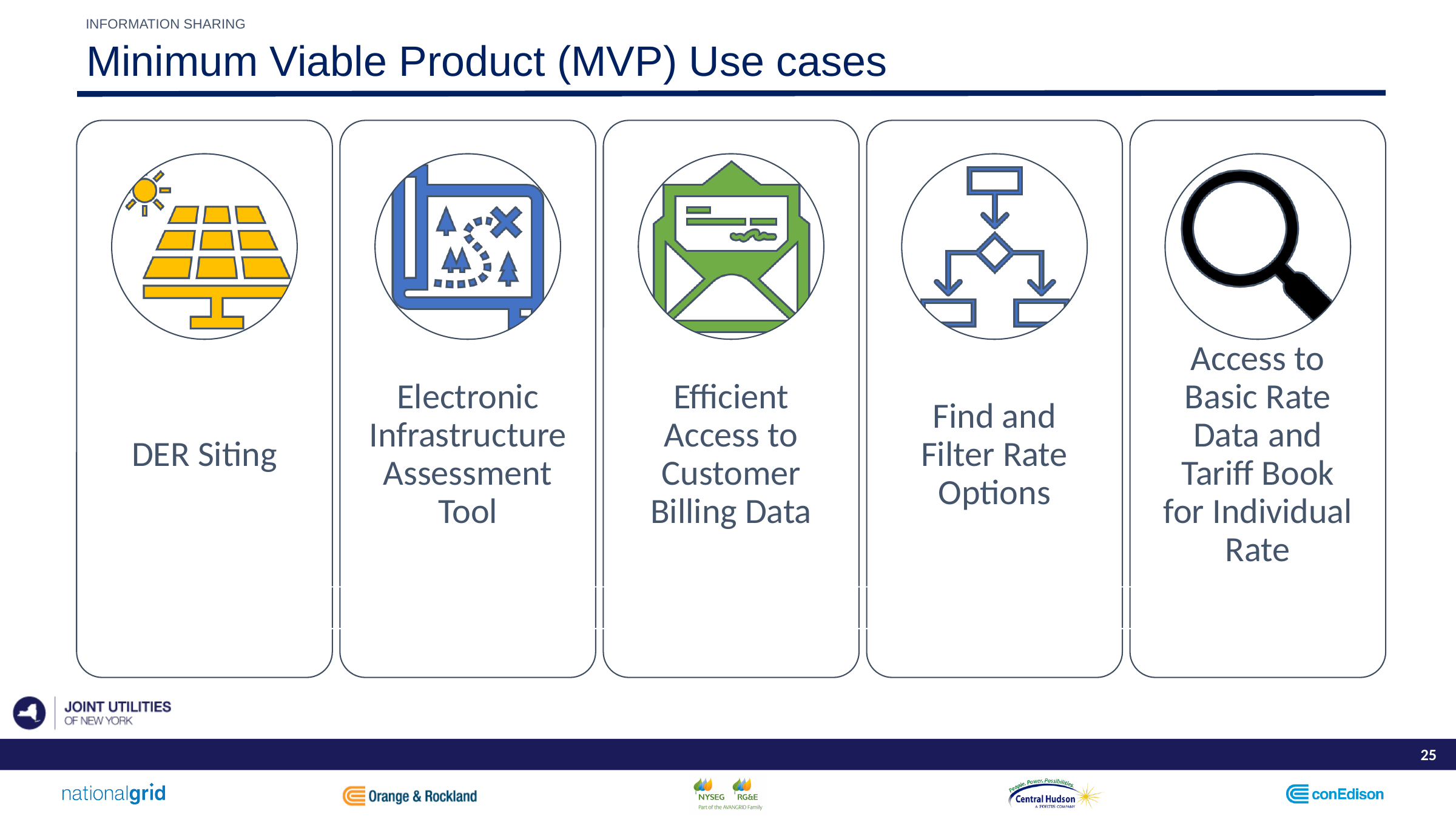

Information Sharing
# Minimum Viable Product (MVP) Use cases
DER Siting
Electronic Infrastructure Assessment Tool
Efficient Access to Customer Billing Data
Find and Filter Rate Options
Access to Basic Rate Data and Tariff Book for Individual Rate